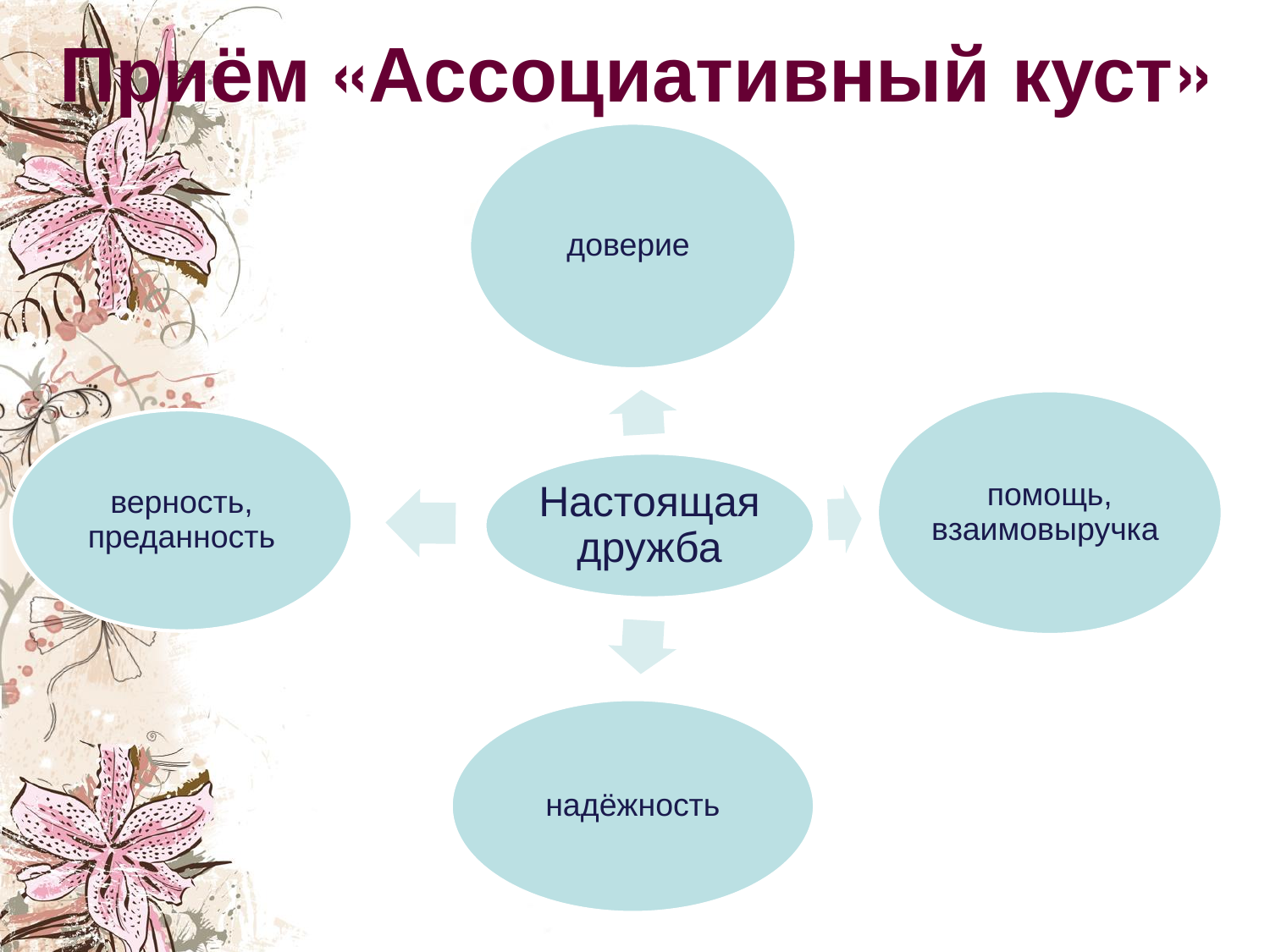

# Приём «Ассоциативный куст»
Настоящая дружба

доверие

помощь, взаимовыручка

надёжность

верность, преданность